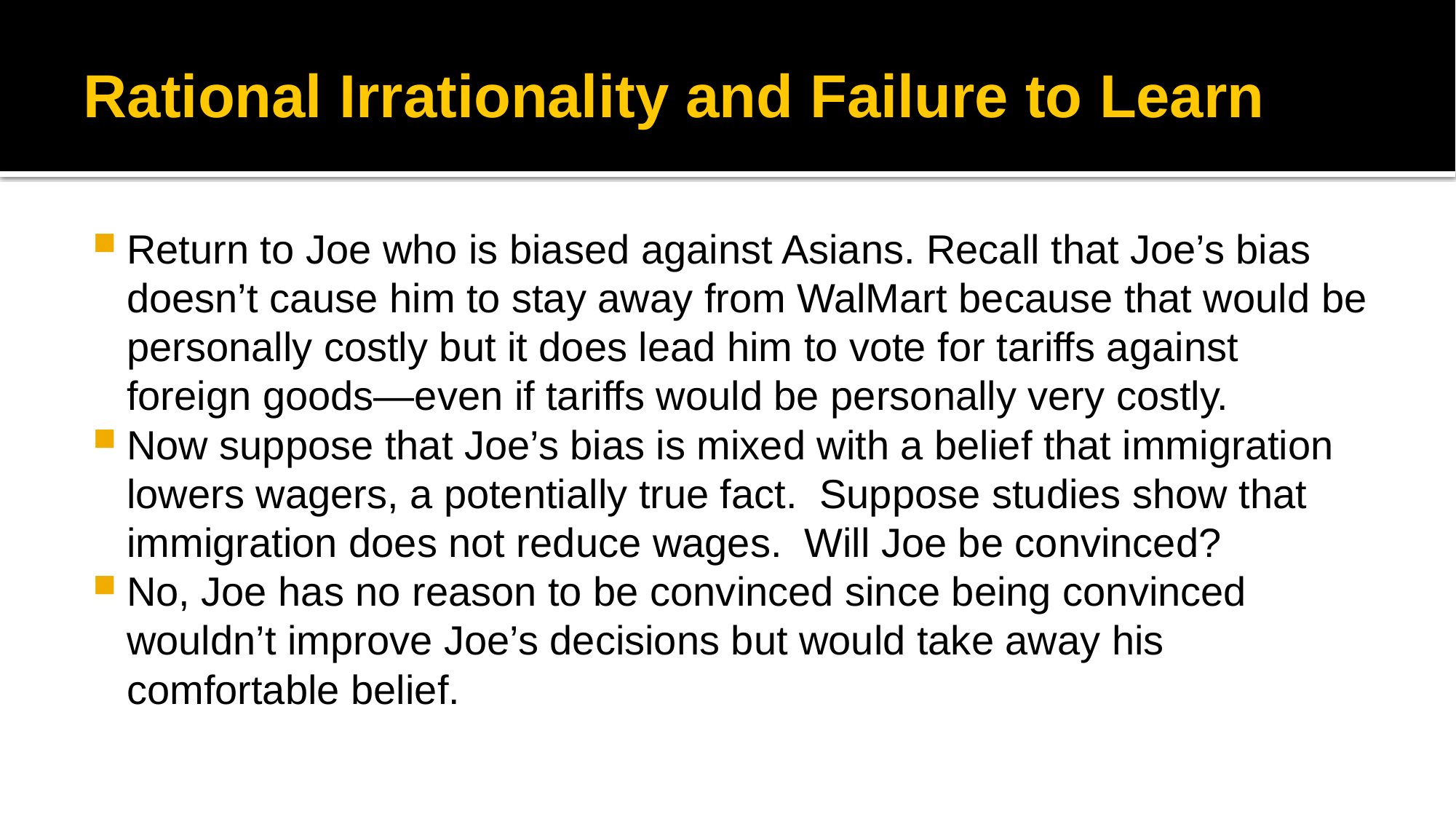

# Rational Irrationality and Failure to Learn
Return to Joe who is biased against Asians. Recall that Joe’s bias doesn’t cause him to stay away from WalMart because that would be personally costly but it does lead him to vote for tariffs against foreign goods—even if tariffs would be personally very costly.
Now suppose that Joe’s bias is mixed with a belief that immigration lowers wagers, a potentially true fact.  Suppose studies show that immigration does not reduce wages.  Will Joe be convinced?
No, Joe has no reason to be convinced since being convinced wouldn’t improve Joe’s decisions but would take away his comfortable belief.